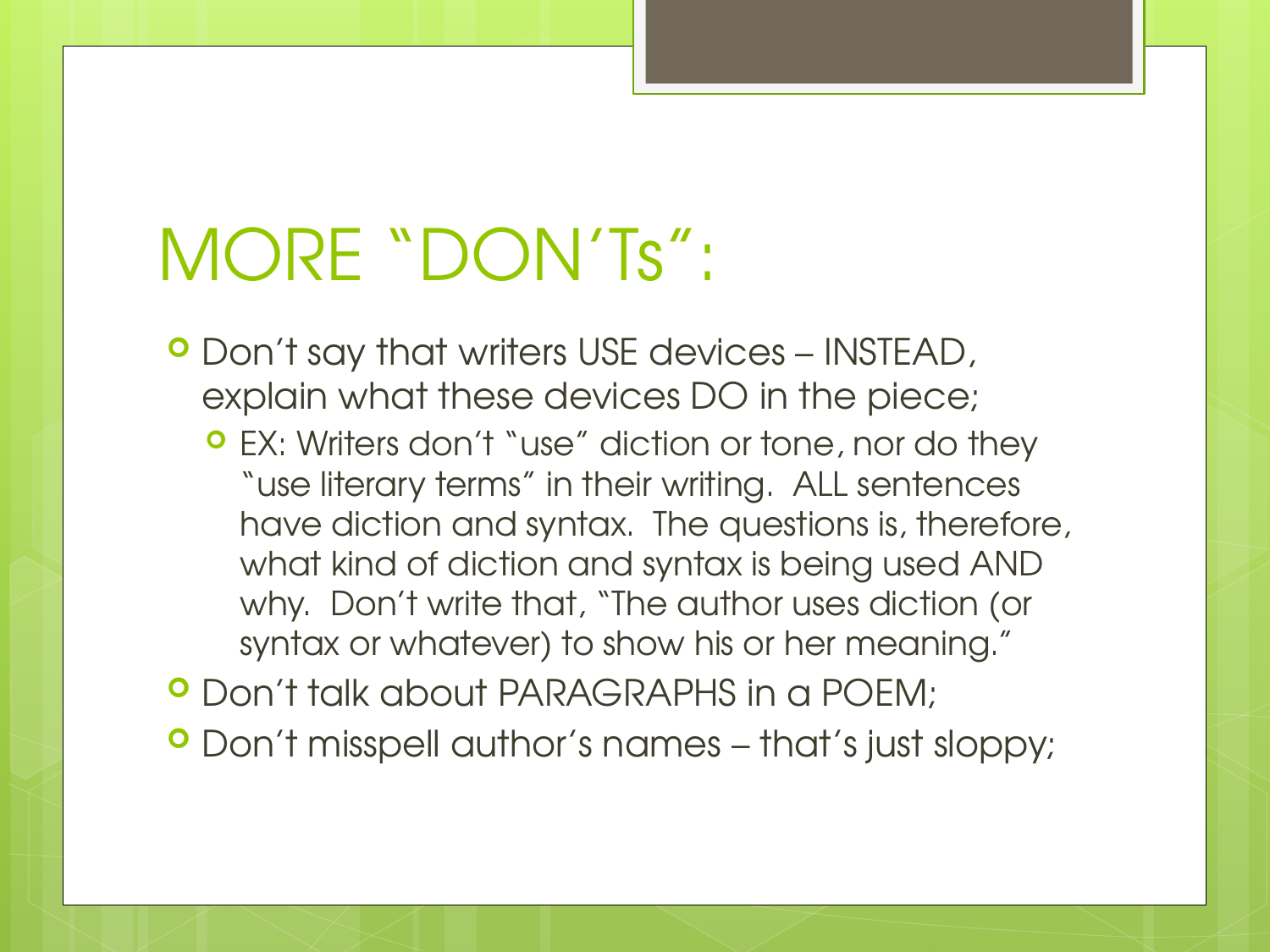

# MORE “DON’Ts”:
Don’t say that writers USE devices – INSTEAD, explain what these devices DO in the piece;
EX: Writers don’t “use” diction or tone, nor do they “use literary terms” in their writing.  ALL sentences have diction and syntax.  The questions is, therefore, what kind of diction and syntax is being used AND why.  Don’t write that, “The author uses diction (or syntax or whatever) to show his or her meaning.”
Don’t talk about PARAGRAPHS in a POEM;
Don’t misspell author’s names – that’s just sloppy;